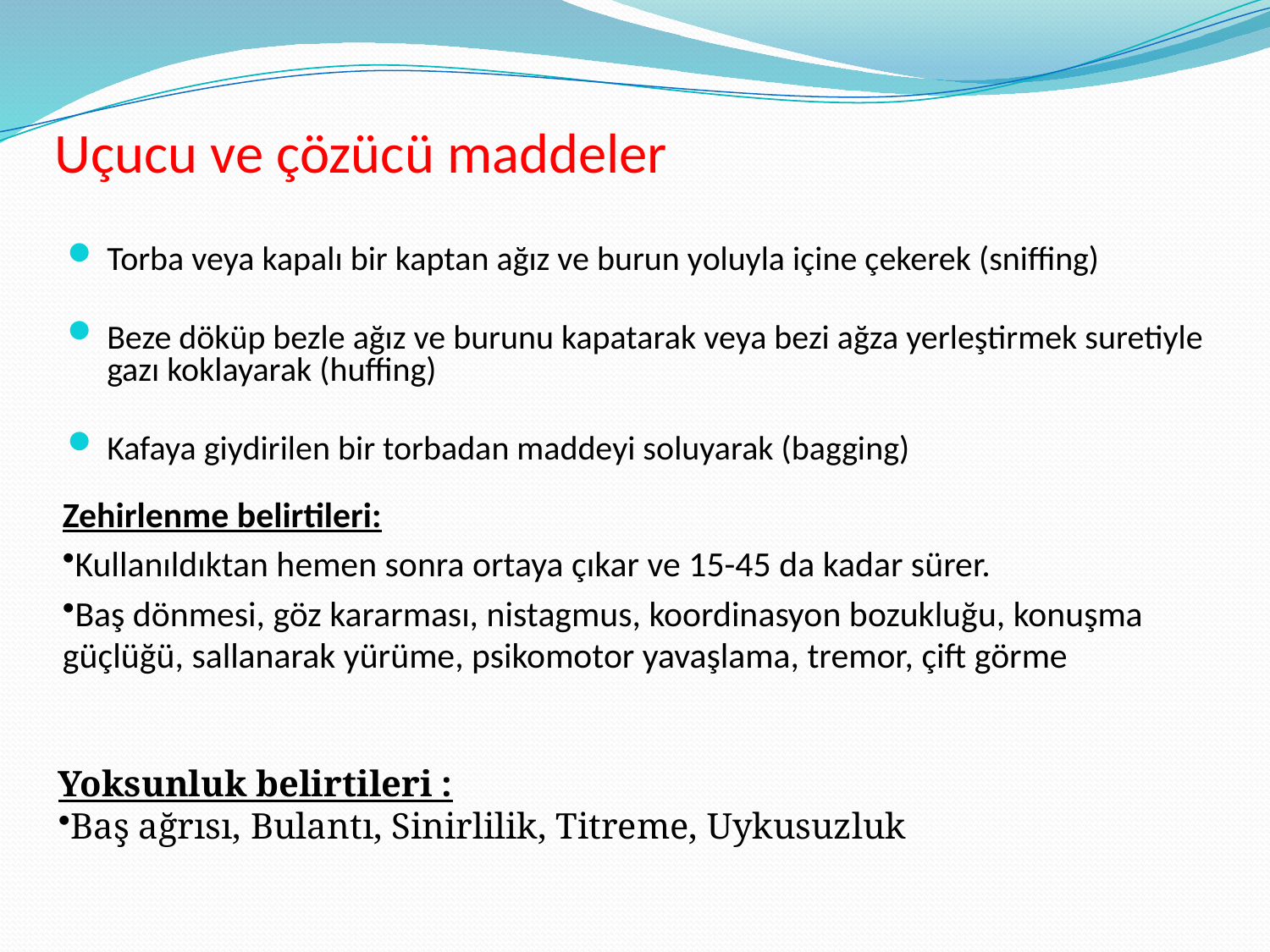

# Uçucu ve çözücü maddeler
Torba veya kapalı bir kaptan ağız ve burun yoluyla içine çekerek (sniffing)

Beze döküp bezle ağız ve burunu kapatarak veya bezi ağza yerleştirmek suretiyle gazı koklayarak (huffing)

Kafaya giydirilen bir torbadan maddeyi soluyarak (bagging)

Zehirlenme belirtileri:
Kullanıldıktan hemen sonra ortaya çıkar ve 15-45 da kadar sürer.
Baş dönmesi, göz kararması, nistagmus, koordinasyon bozukluğu, konuşma güçlüğü, sallanarak yürüme, psikomotor yavaşlama, tremor, çift görme
Yoksunluk belirtileri :
Baş ağrısı, Bulantı, Sinirlilik, Titreme, Uykusuzluk